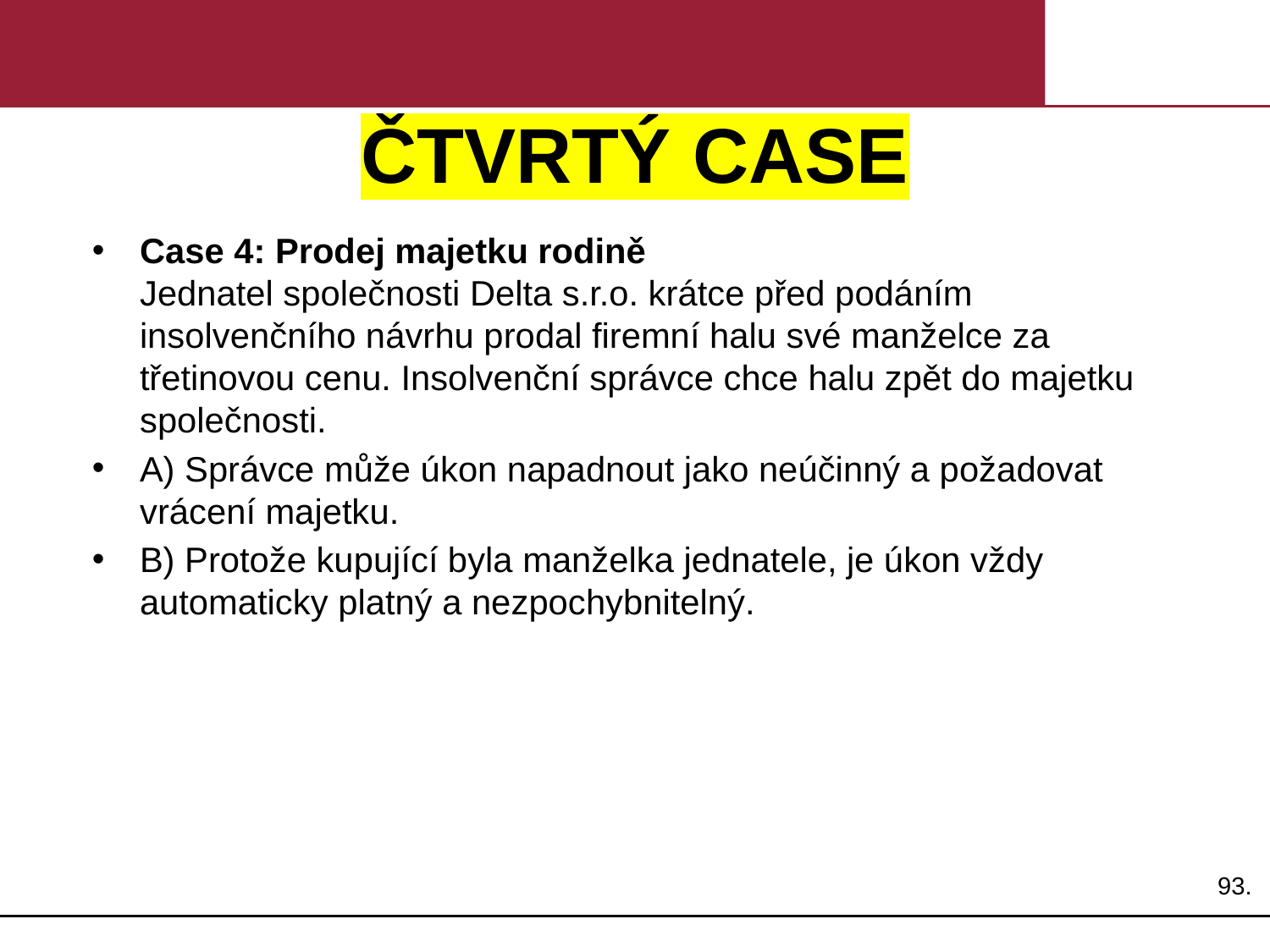

# ČTVRTÝ CASE

Case 4: Prodej majetku rodině
Jednatel společnosti Delta s.r.o. krátce před podáním insolvenčního návrhu prodal firemní halu své manželce za třetinovou cenu. Insolvenční správce chce halu zpět do majetku společnosti.
A) Správce může úkon napadnout jako neúčinný a požadovat vrácení majetku.
B) Protože kupující byla manželka jednatele, je úkon vždy automaticky platný a nezpochybnitelný.

93.